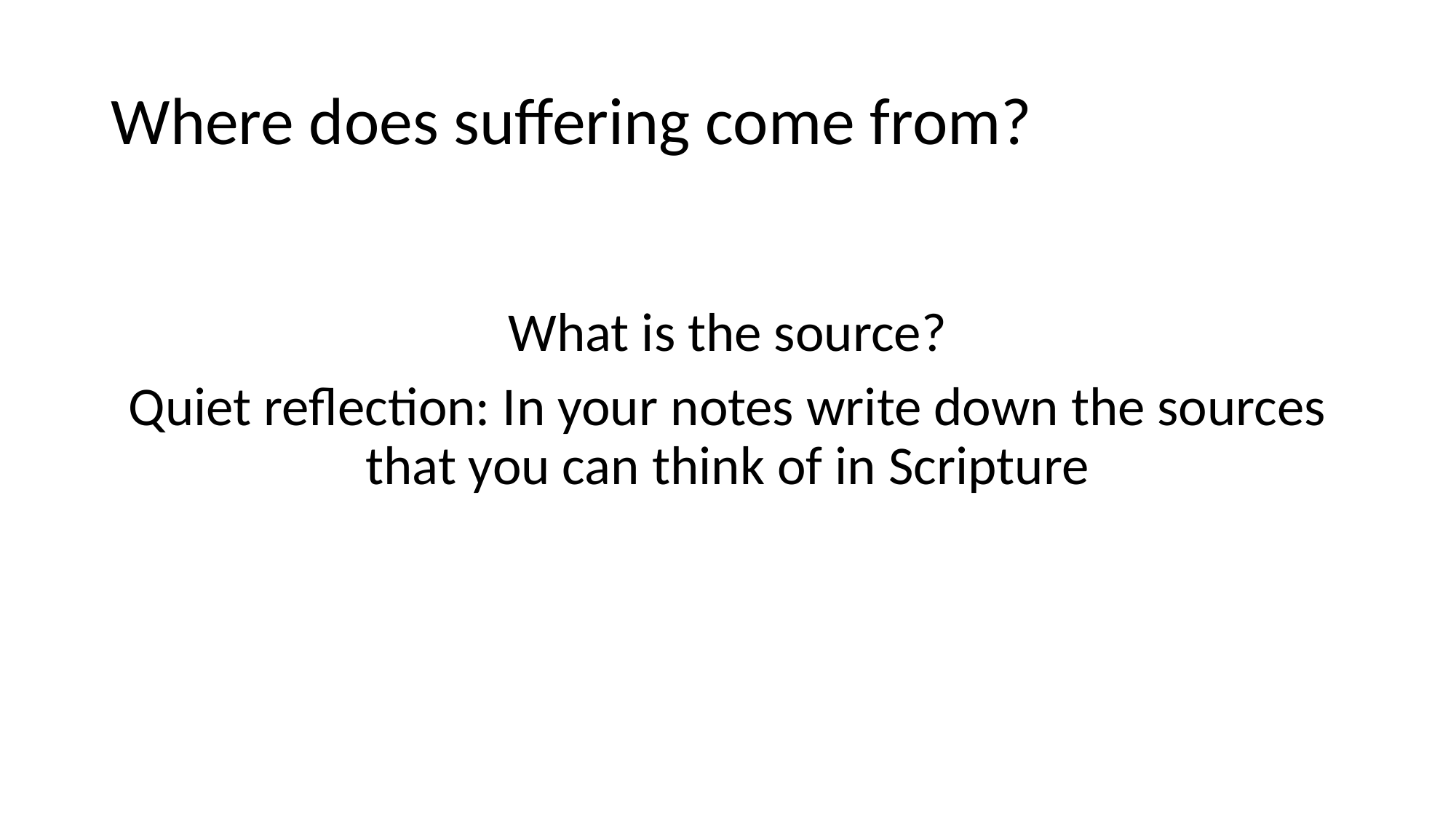

# Where does suffering come from?

What is the source?
Quiet reflection: In your notes write down the sources that you can think of in Scripture